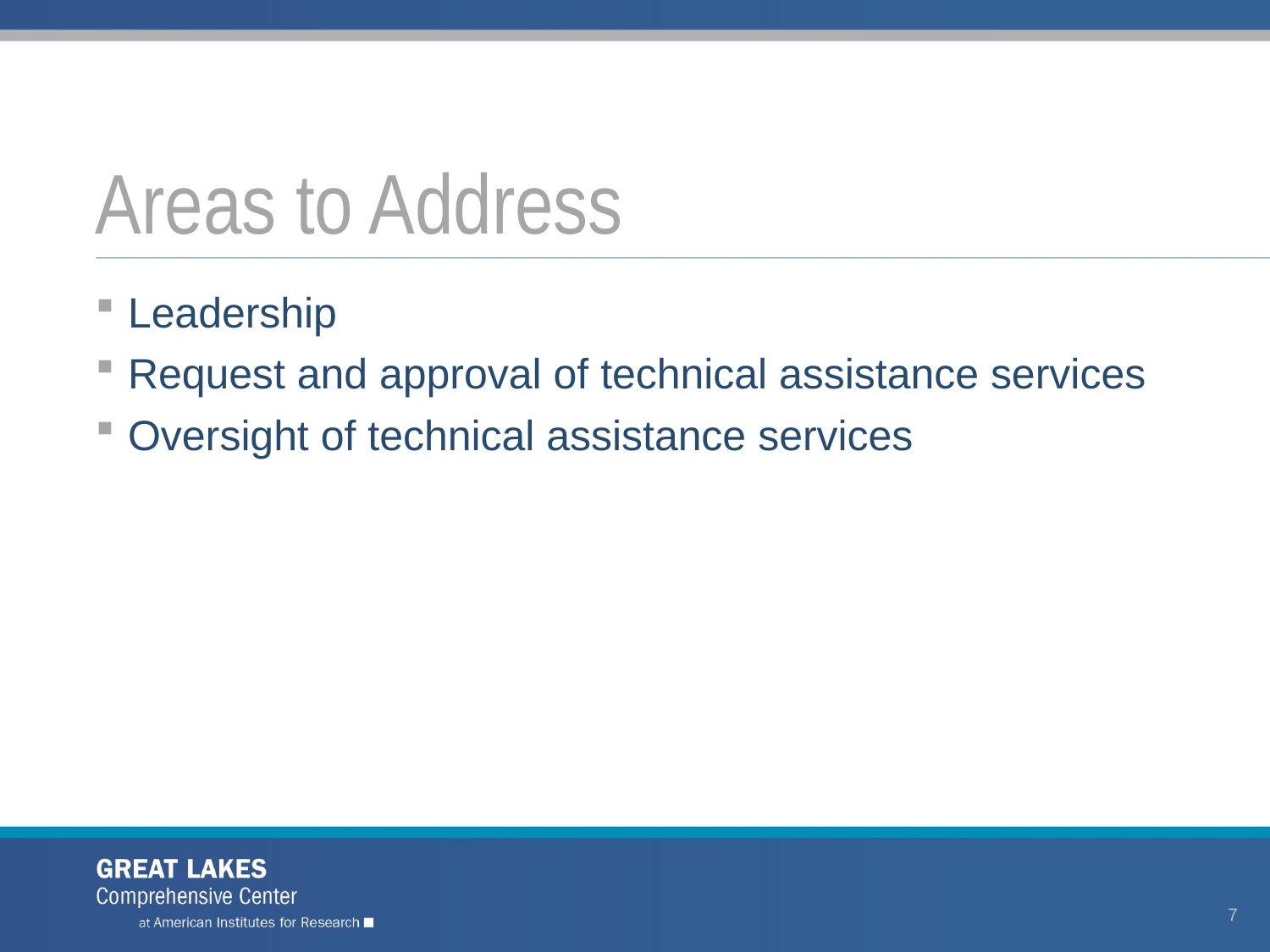

# Areas to Address
Leadership
Request and approval of technical assistance services
Oversight of technical assistance services

7